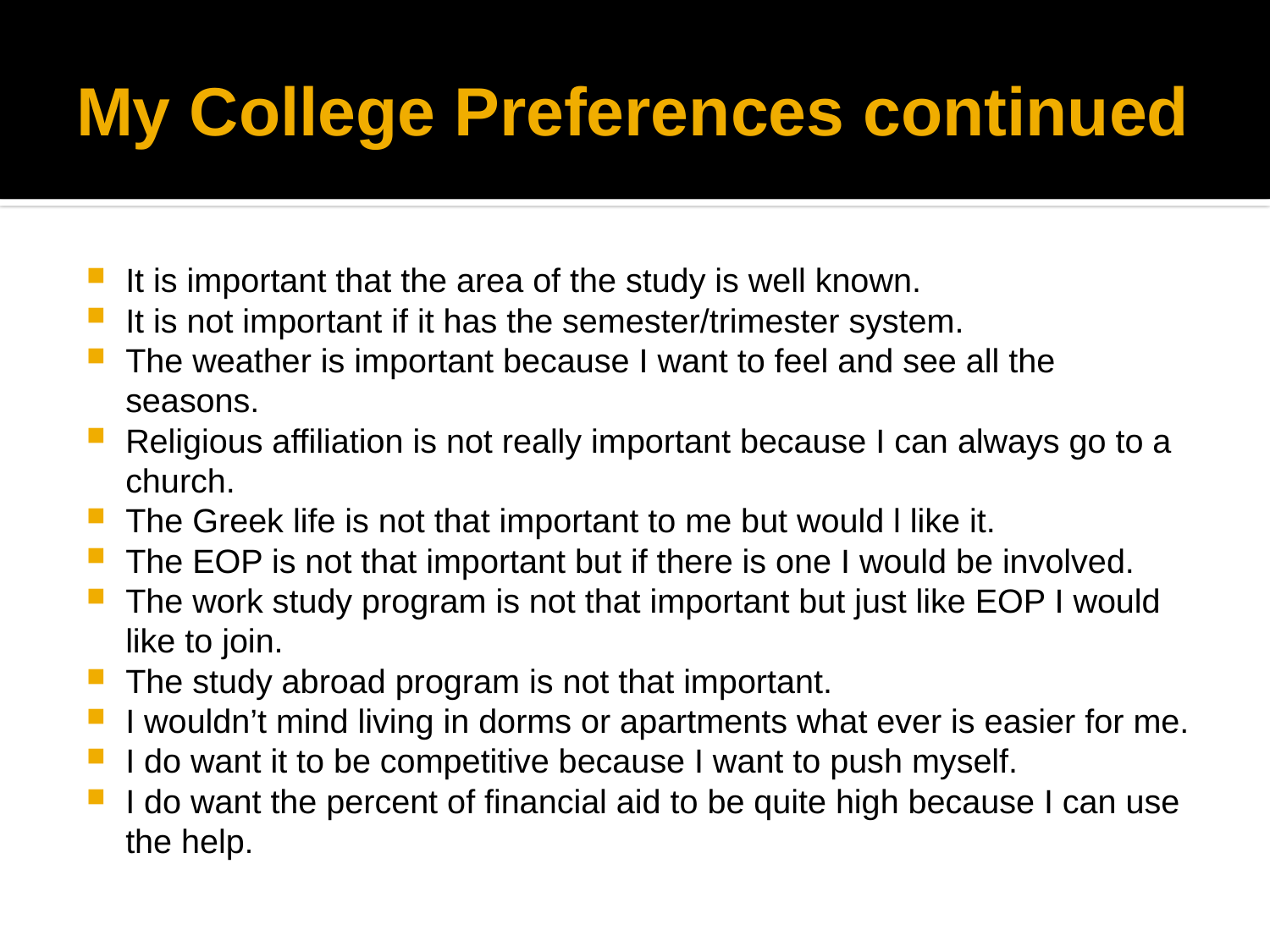

# My College Preferences continued
It is important that the area of the study is well known.
It is not important if it has the semester/trimester system.
The weather is important because I want to feel and see all the seasons.
Religious affiliation is not really important because I can always go to a church.
The Greek life is not that important to me but would l like it.
The EOP is not that important but if there is one I would be involved.
The work study program is not that important but just like EOP I would like to join.
The study abroad program is not that important.
I wouldn’t mind living in dorms or apartments what ever is easier for me.
I do want it to be competitive because I want to push myself.
I do want the percent of financial aid to be quite high because I can use the help.